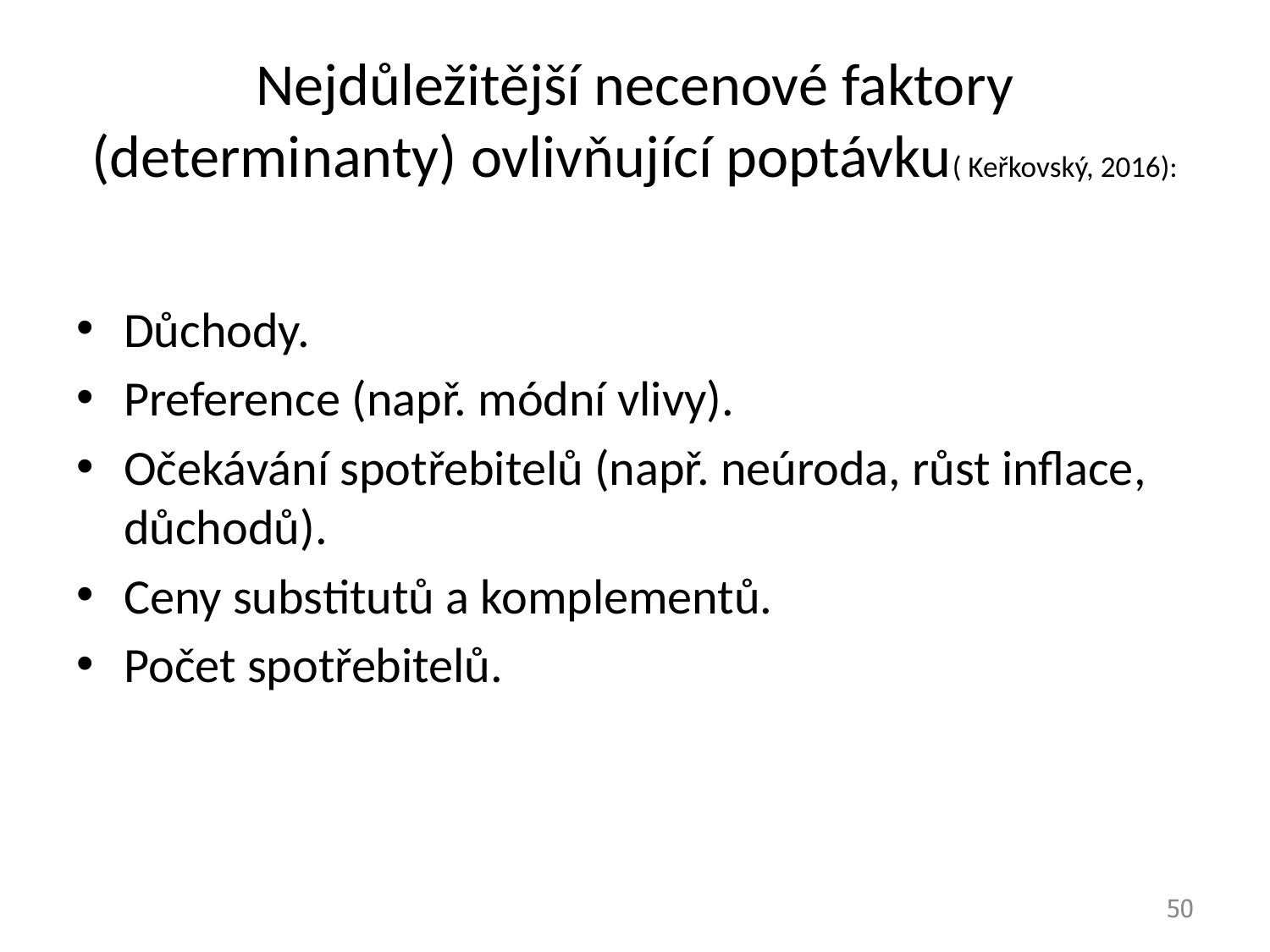

# Nejdůležitější necenové faktory (determinanty) ovlivňující poptávku( Keřkovský, 2016):

Důchody.
Preference (např. módní vlivy).
Očekávání spotřebitelů (např. neúroda, růst inflace, důchodů).
Ceny substitutů a komplementů.
Počet spotřebitelů.

50